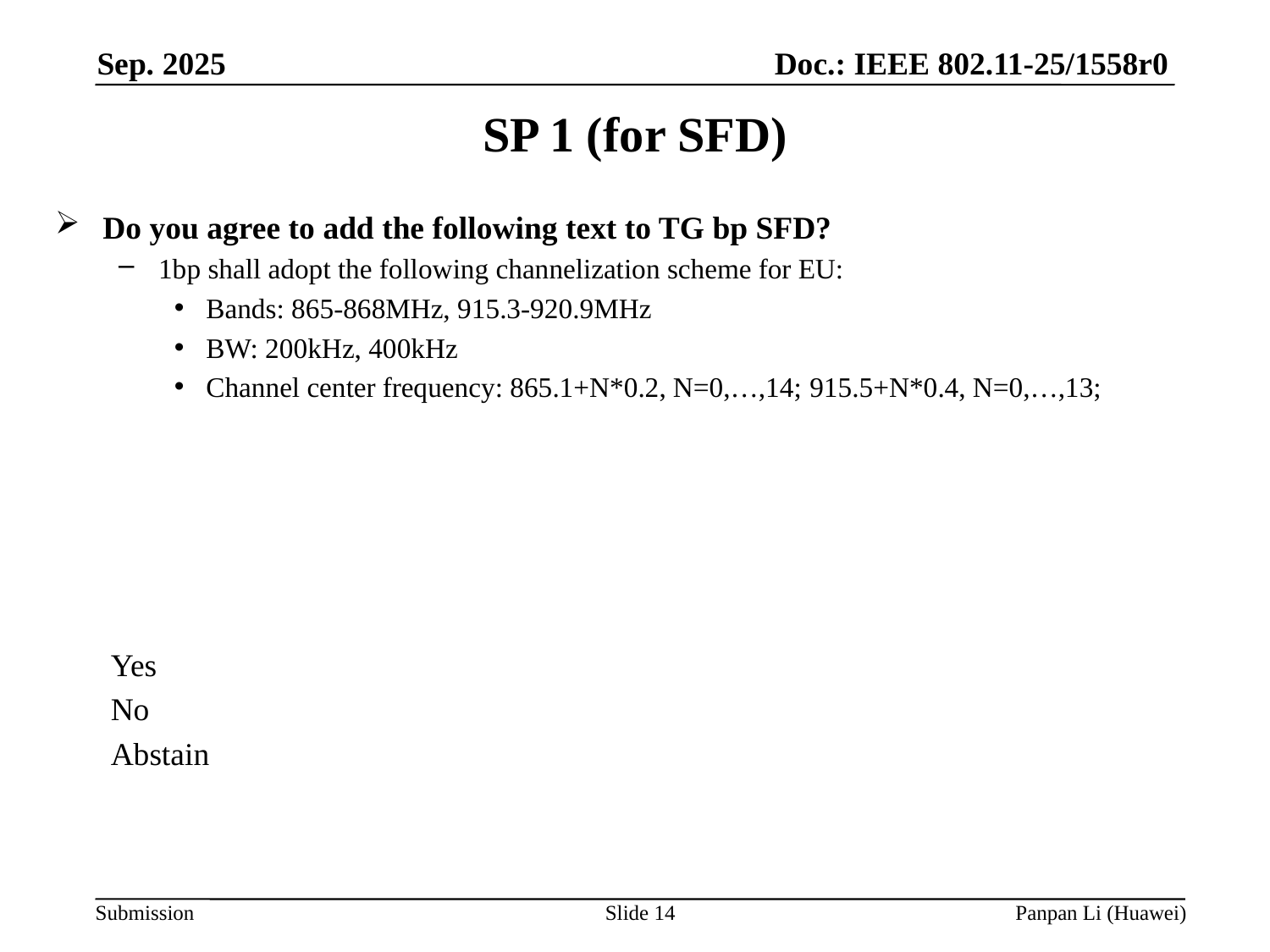

# SP 1 (for SFD)
Do you agree to add the following text to TG bp SFD?
1bp shall adopt the following channelization scheme for EU:
Bands: 865-868MHz, 915.3-920.9MHz
BW: 200kHz, 400kHz
Channel center frequency: 865.1+N*0.2, N=0,…,14; 915.5+N*0.4, N=0,…,13;

Yes
No
Abstain
Slide 14
Panpan Li (Huawei)